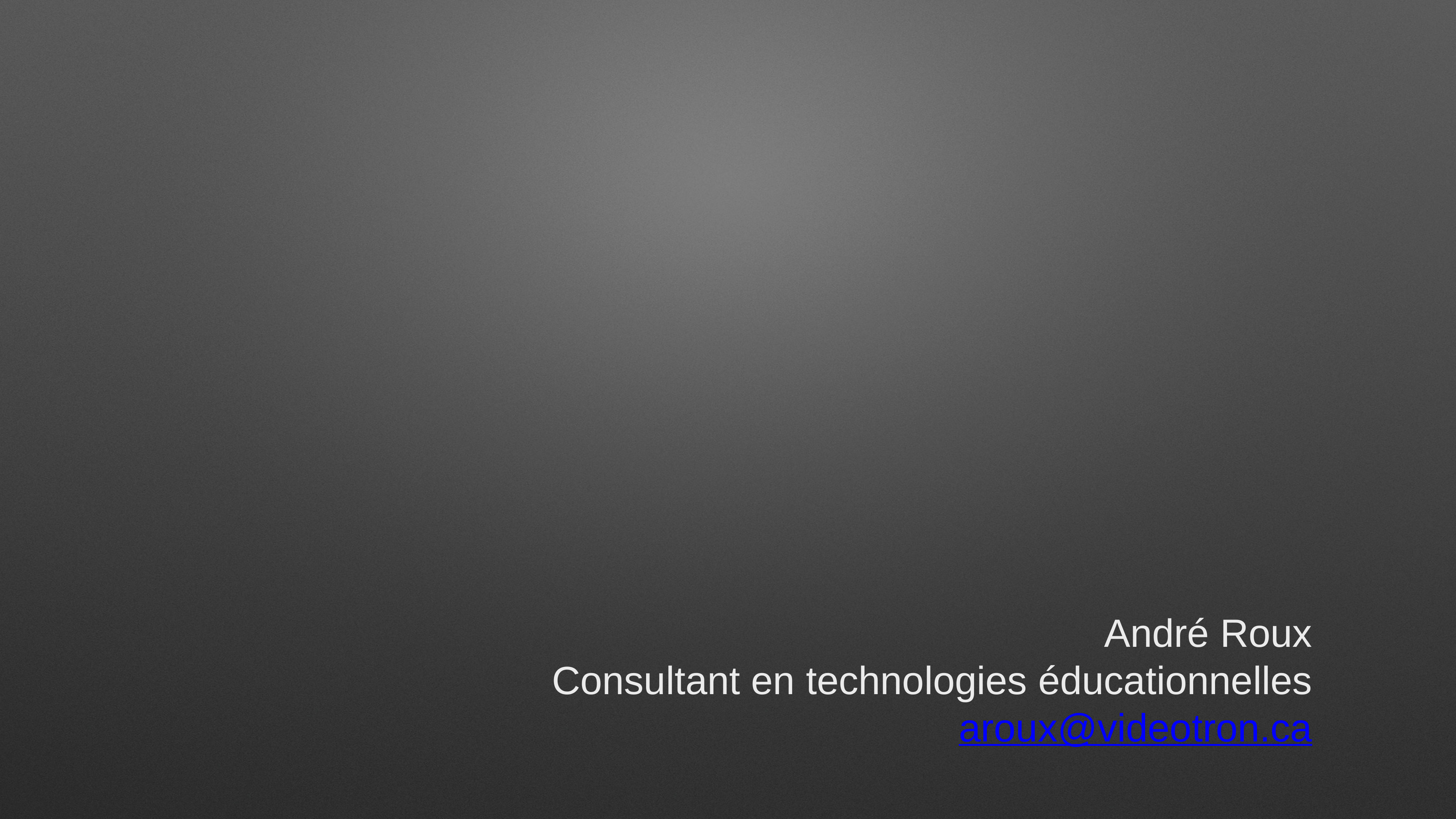

André Roux
Consultant en technologies éducationnelles
aroux@videotron.ca